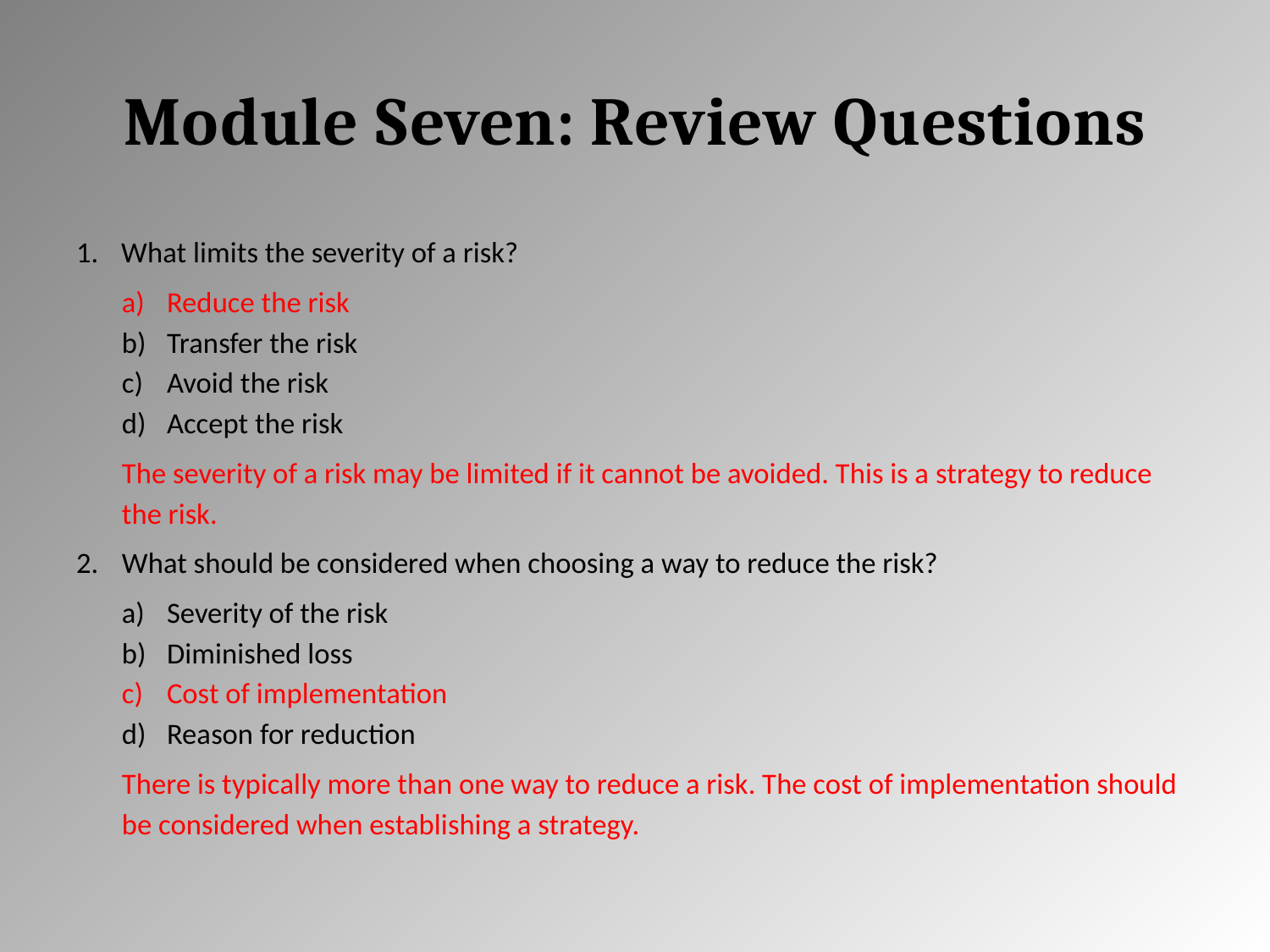

# Module Seven: Review Questions
What limits the severity of a risk?
Reduce the risk
Transfer the risk
Avoid the risk
Accept the risk
The severity of a risk may be limited if it cannot be avoided. This is a strategy to reduce the risk.
What should be considered when choosing a way to reduce the risk?
Severity of the risk
Diminished loss
Cost of implementation
Reason for reduction
There is typically more than one way to reduce a risk. The cost of implementation should be considered when establishing a strategy.